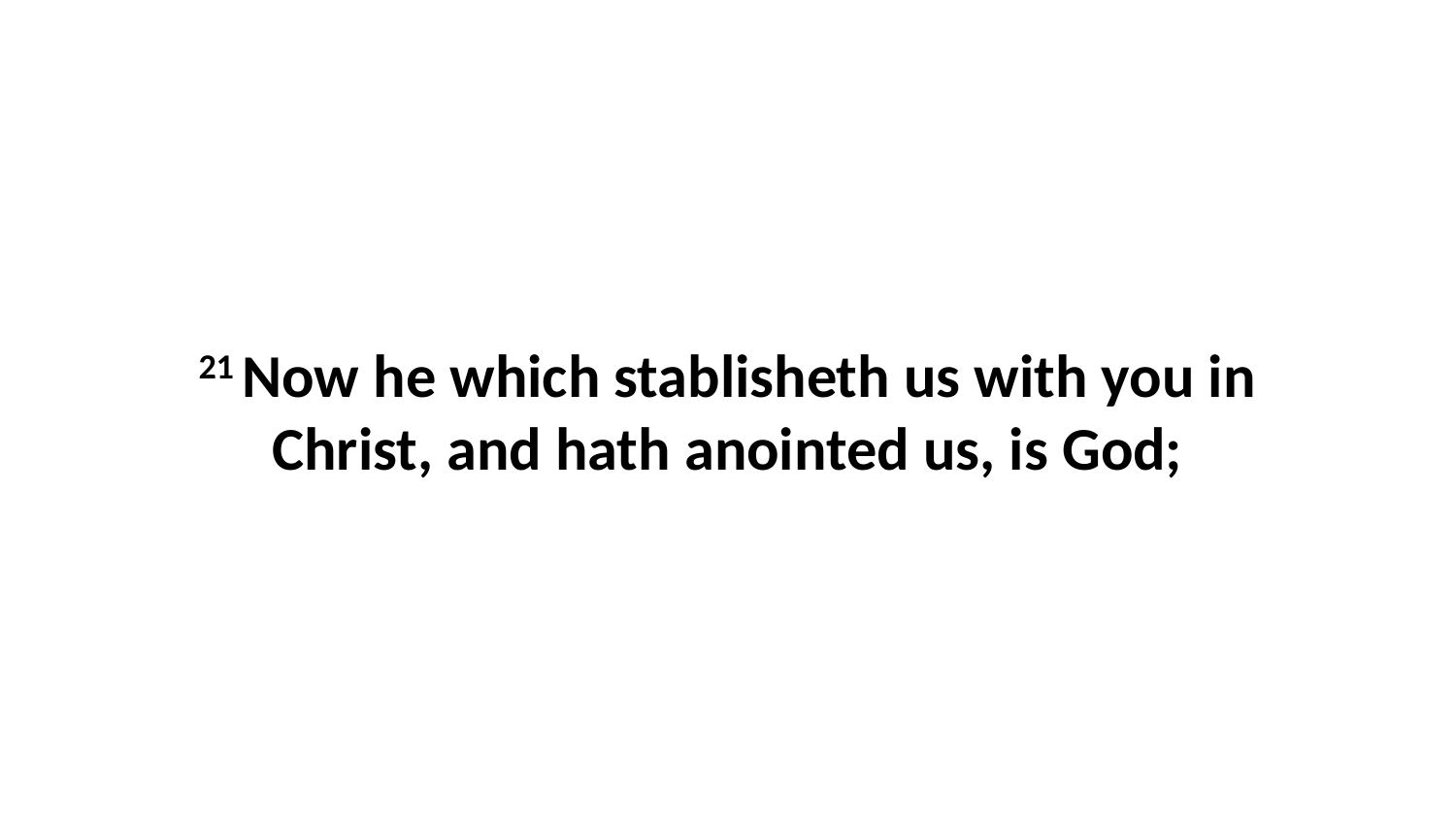

21 Now he which stablisheth us with you in Christ, and hath anointed us, is God;